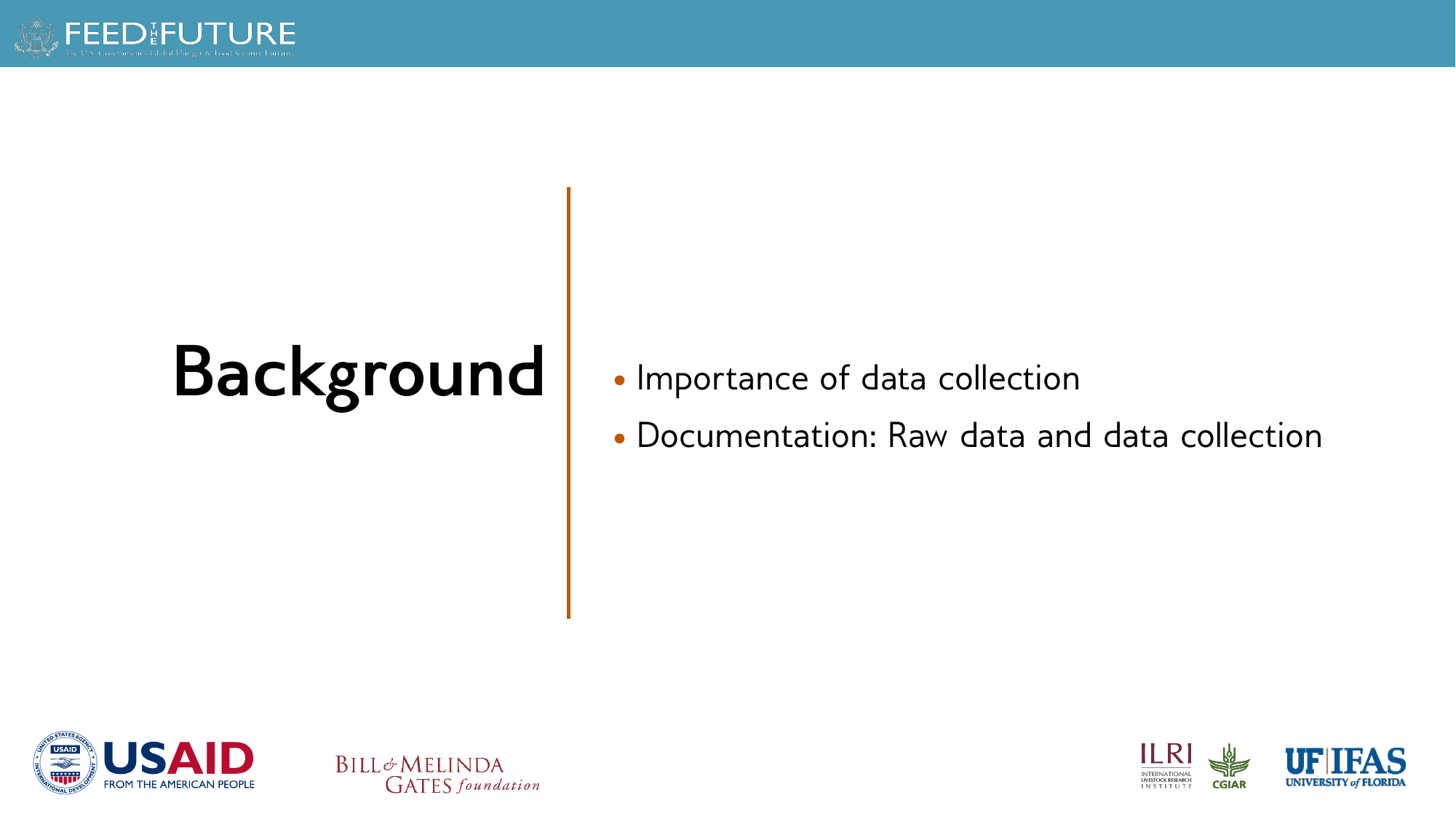

Background
 Importance of data collection
 Documentation: Raw data and data collection